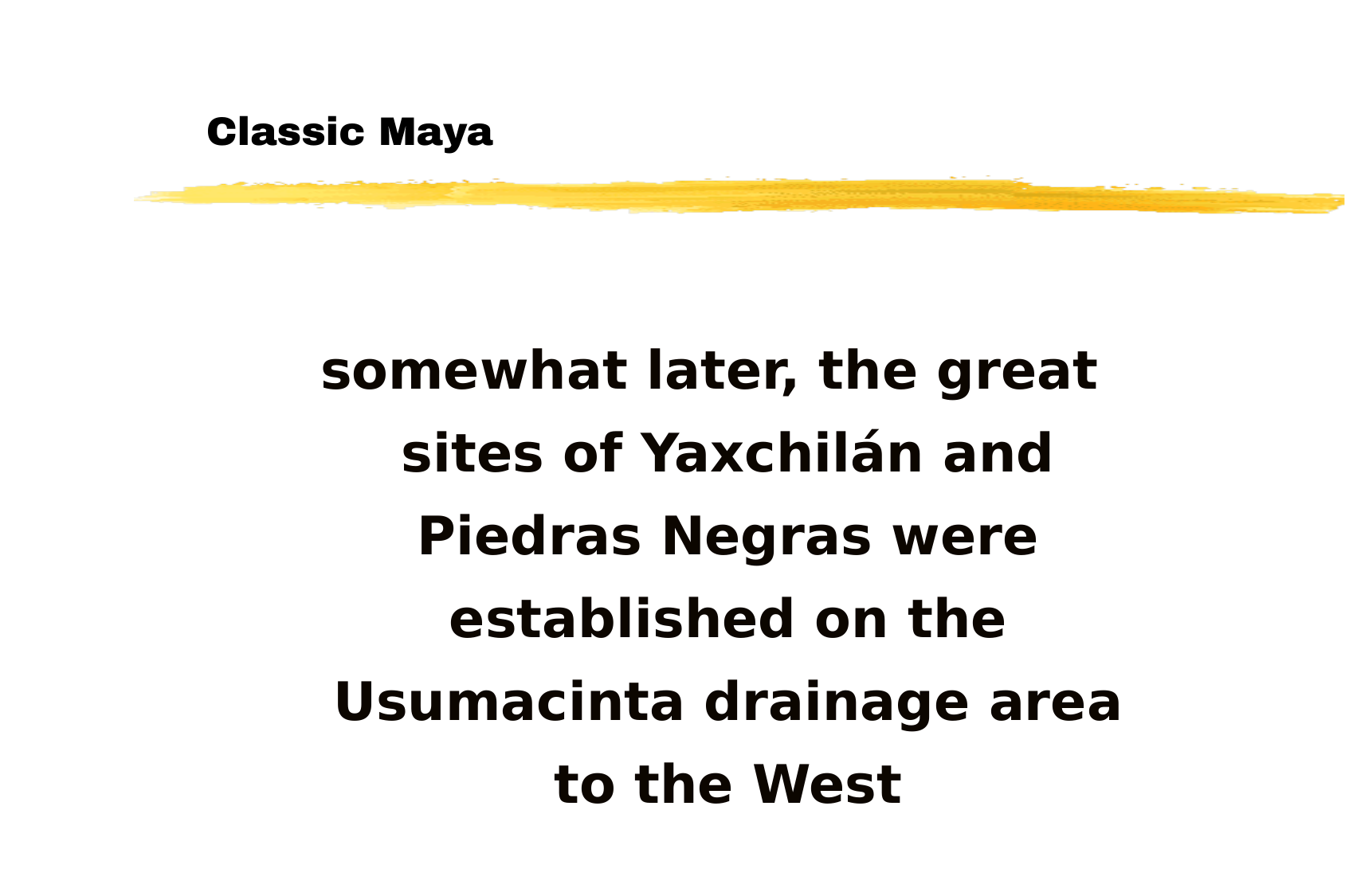

# Classic Maya
somewhat later, the great sites of Yaxchilán and Piedras Negras were established on the Usumacinta drainage area to the West